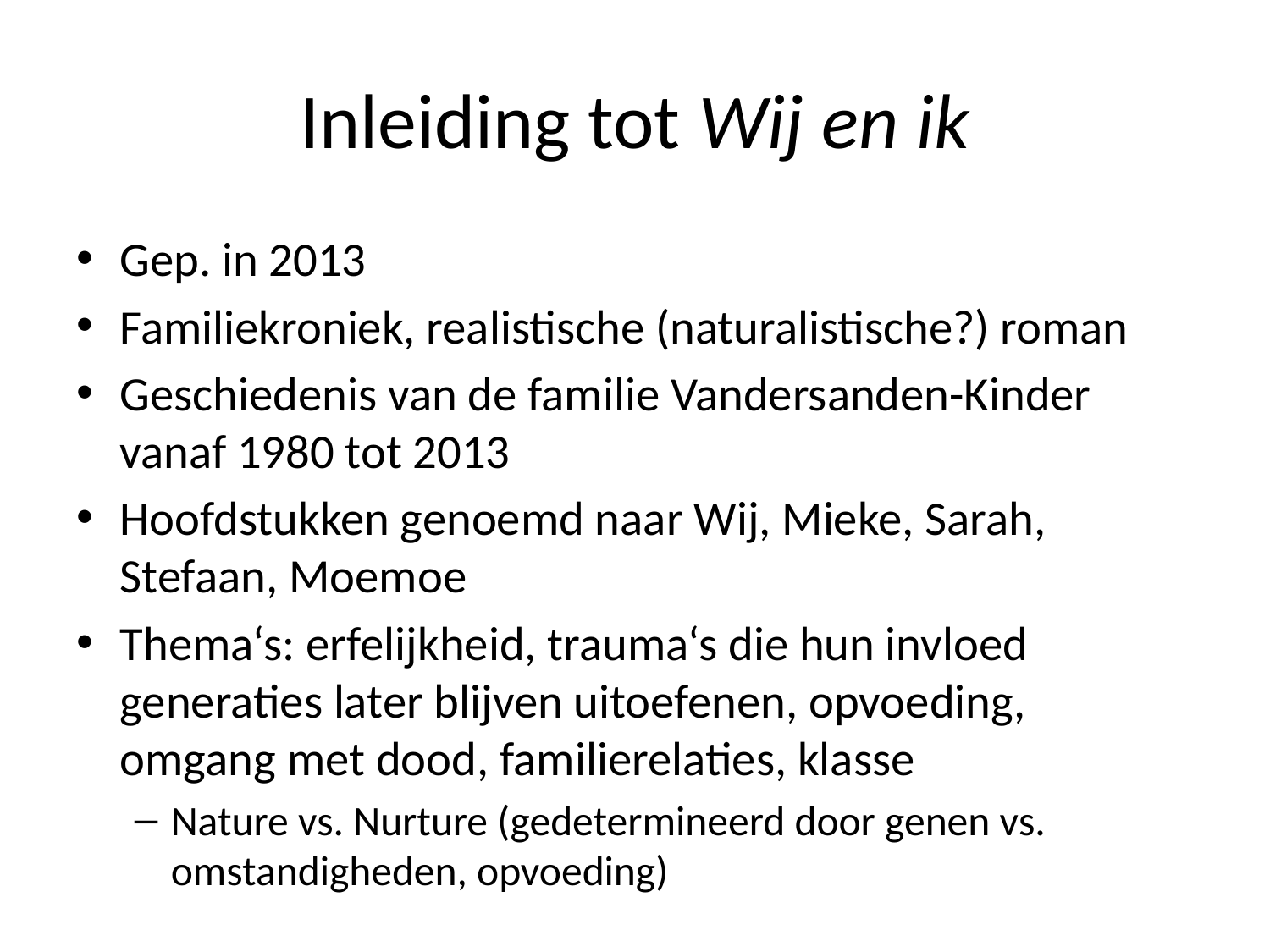

# Inleiding tot Wij en ik
Gep. in 2013
Familiekroniek, realistische (naturalistische?) roman
Geschiedenis van de familie Vandersanden-Kinder vanaf 1980 tot 2013
Hoofdstukken genoemd naar Wij, Mieke, Sarah, Stefaan, Moemoe
Thema‘s: erfelijkheid, trauma‘s die hun invloed generaties later blijven uitoefenen, opvoeding, omgang met dood, familierelaties, klasse
Nature vs. Nurture (gedetermineerd door genen vs. omstandigheden, opvoeding)